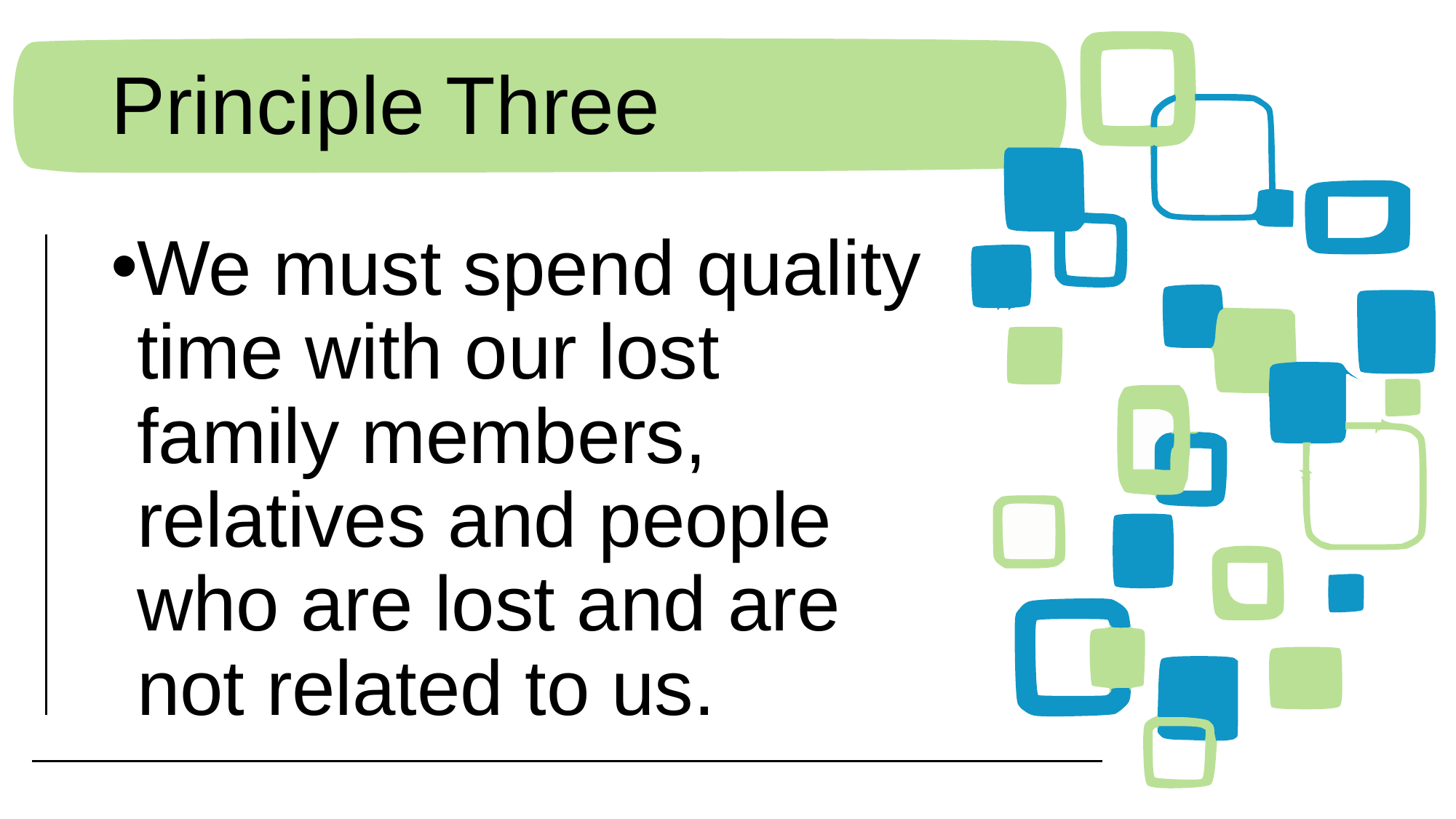

# Principle Three
We must spend quality time with our lost family members, relatives and people who are lost and are not related to us.